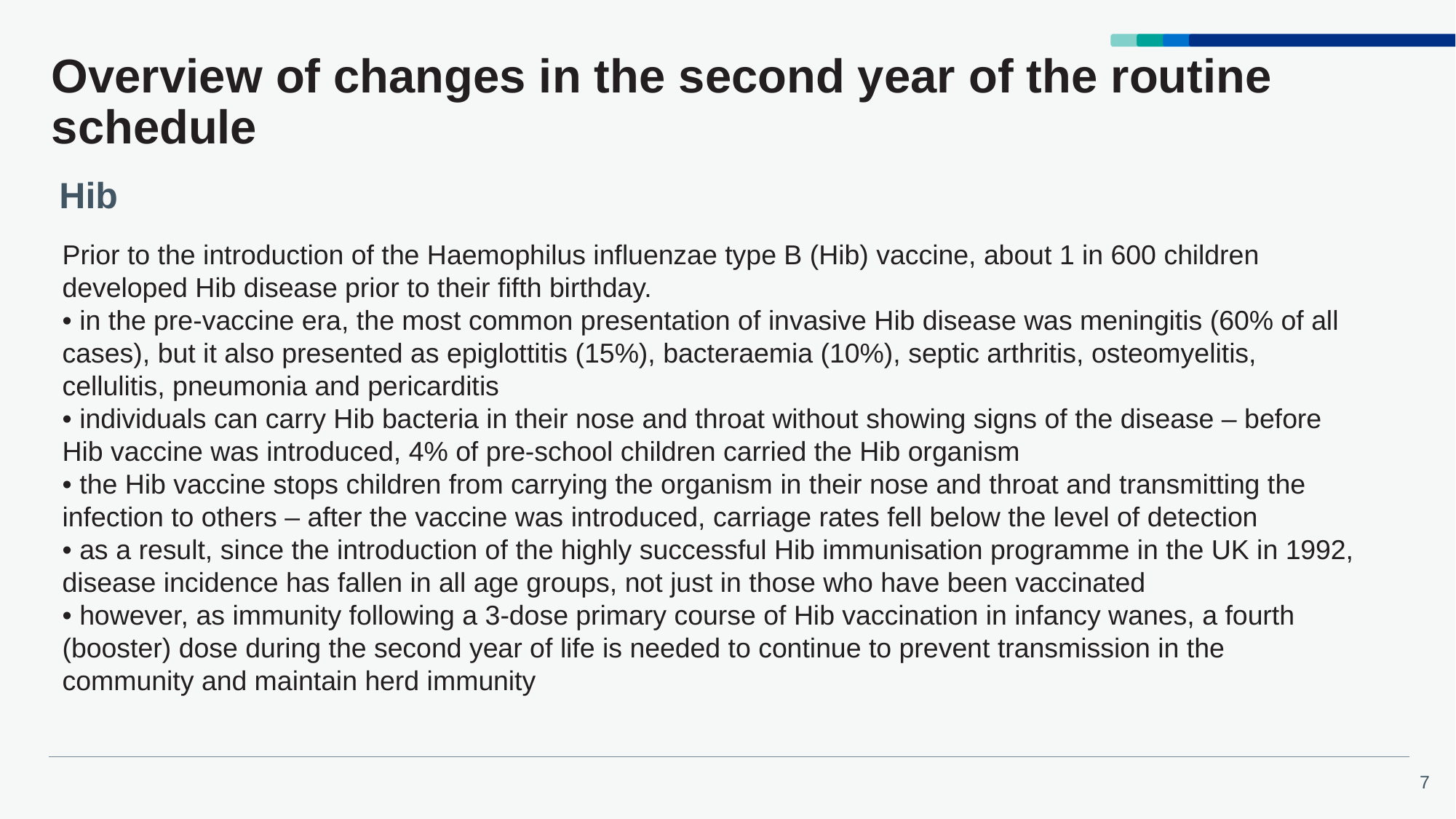

# Overview of changes in the second year of the routine schedule
Hib
Prior to the introduction of the Haemophilus influenzae type B (Hib) vaccine, about 1 in 600 children
developed Hib disease prior to their fifth birthday.
• in the pre-vaccine era, the most common presentation of invasive Hib disease was meningitis (60% of all
cases), but it also presented as epiglottitis (15%), bacteraemia (10%), septic arthritis, osteomyelitis,
cellulitis, pneumonia and pericarditis
• individuals can carry Hib bacteria in their nose and throat without showing signs of the disease – before
Hib vaccine was introduced, 4% of pre-school children carried the Hib organism
• the Hib vaccine stops children from carrying the organism in their nose and throat and transmitting the
infection to others – after the vaccine was introduced, carriage rates fell below the level of detection
• as a result, since the introduction of the highly successful Hib immunisation programme in the UK in 1992,
disease incidence has fallen in all age groups, not just in those who have been vaccinated
• however, as immunity following a 3-dose primary course of Hib vaccination in infancy wanes, a fourth
(booster) dose during the second year of life is needed to continue to prevent transmission in the
community and maintain herd immunity